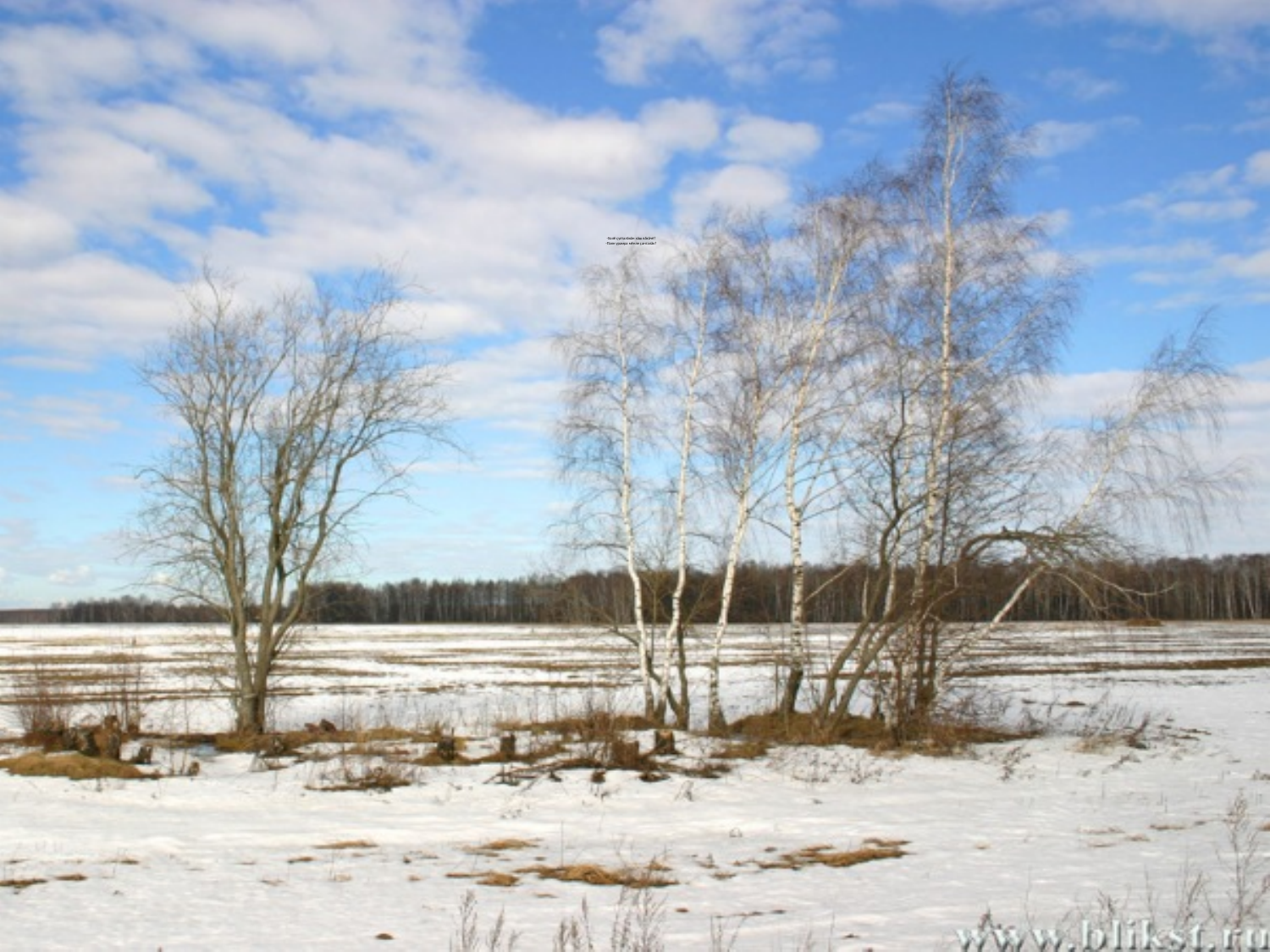

# -Халĕ çулталăкăн хăш вăхăчĕ? -Паян урамра мĕнле çанталăк?